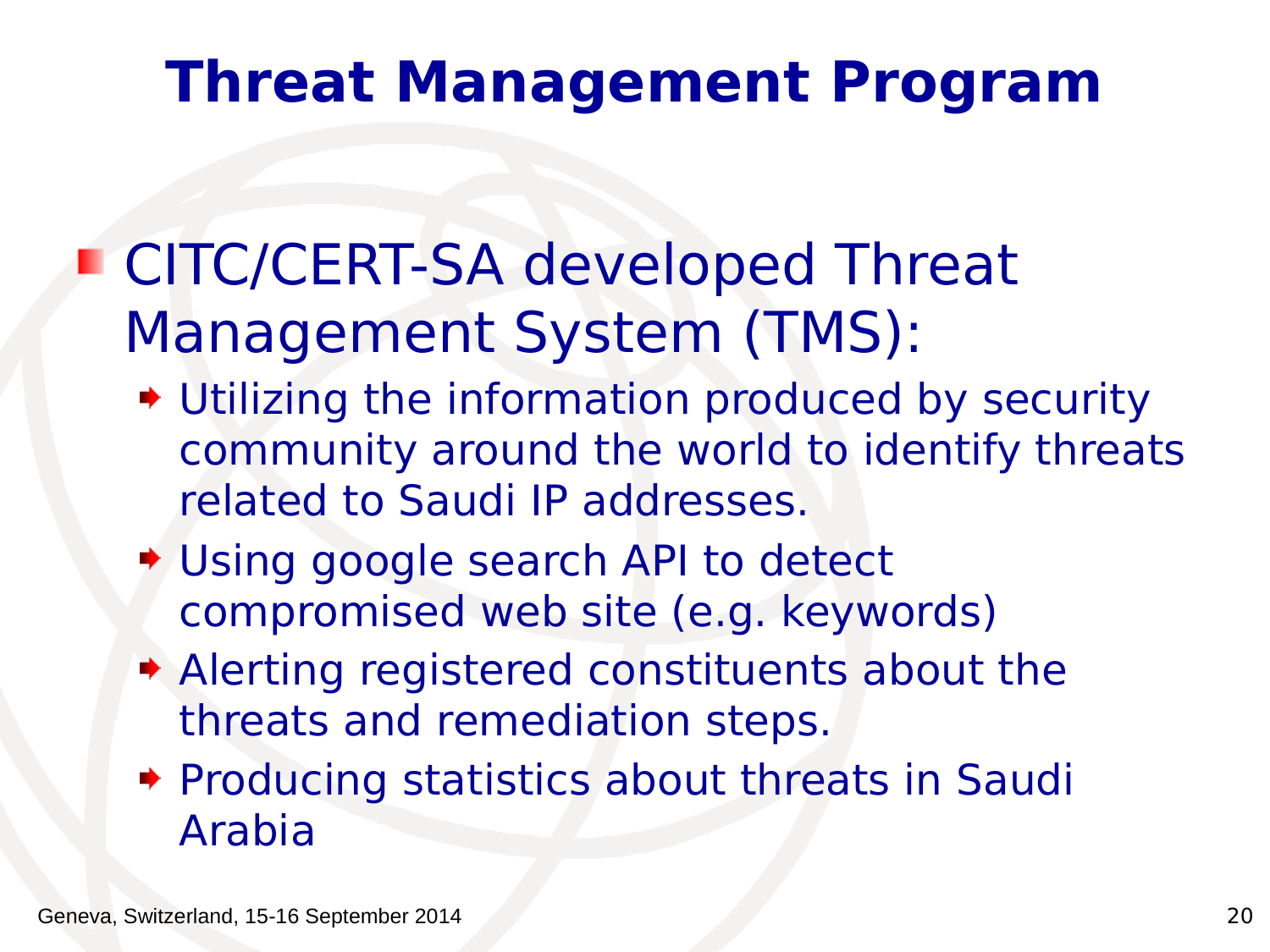

# Threat Management Program
CITC/CERT-SA developed Threat Management System (TMS):
Utilizing the information produced by security community around the world to identify threats related to Saudi IP addresses.
Using google search API to detect compromised web site (e.g. keywords)
Alerting registered constituents about the threats and remediation steps.
Producing statistics about threats in Saudi Arabia
Geneva, Switzerland, 15-16 September 2014
20